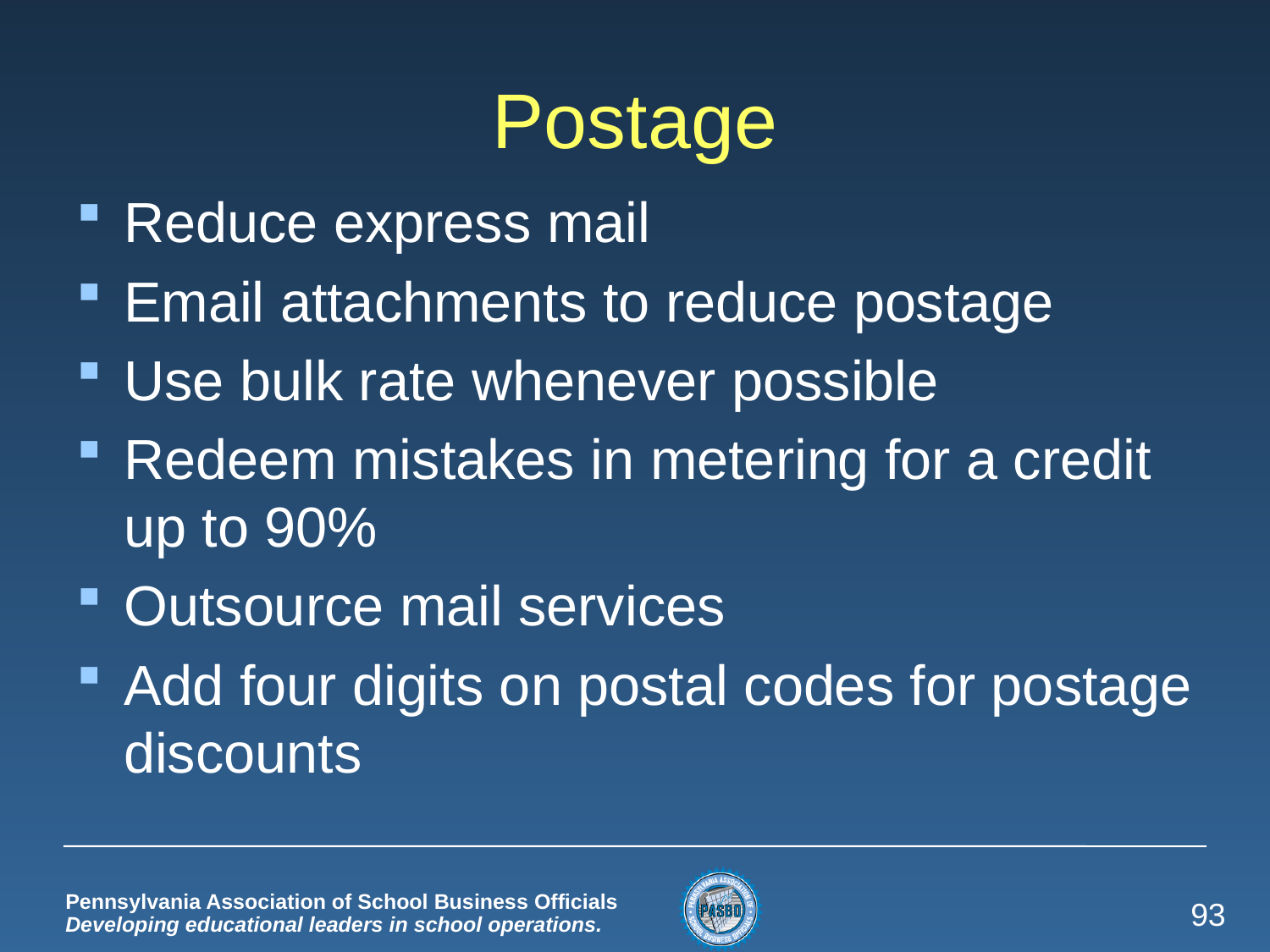

# Postage
Reduce express mail
Email attachments to reduce postage
Use bulk rate whenever possible
Redeem mistakes in metering for a credit up to 90%
Outsource mail services
Add four digits on postal codes for postage discounts